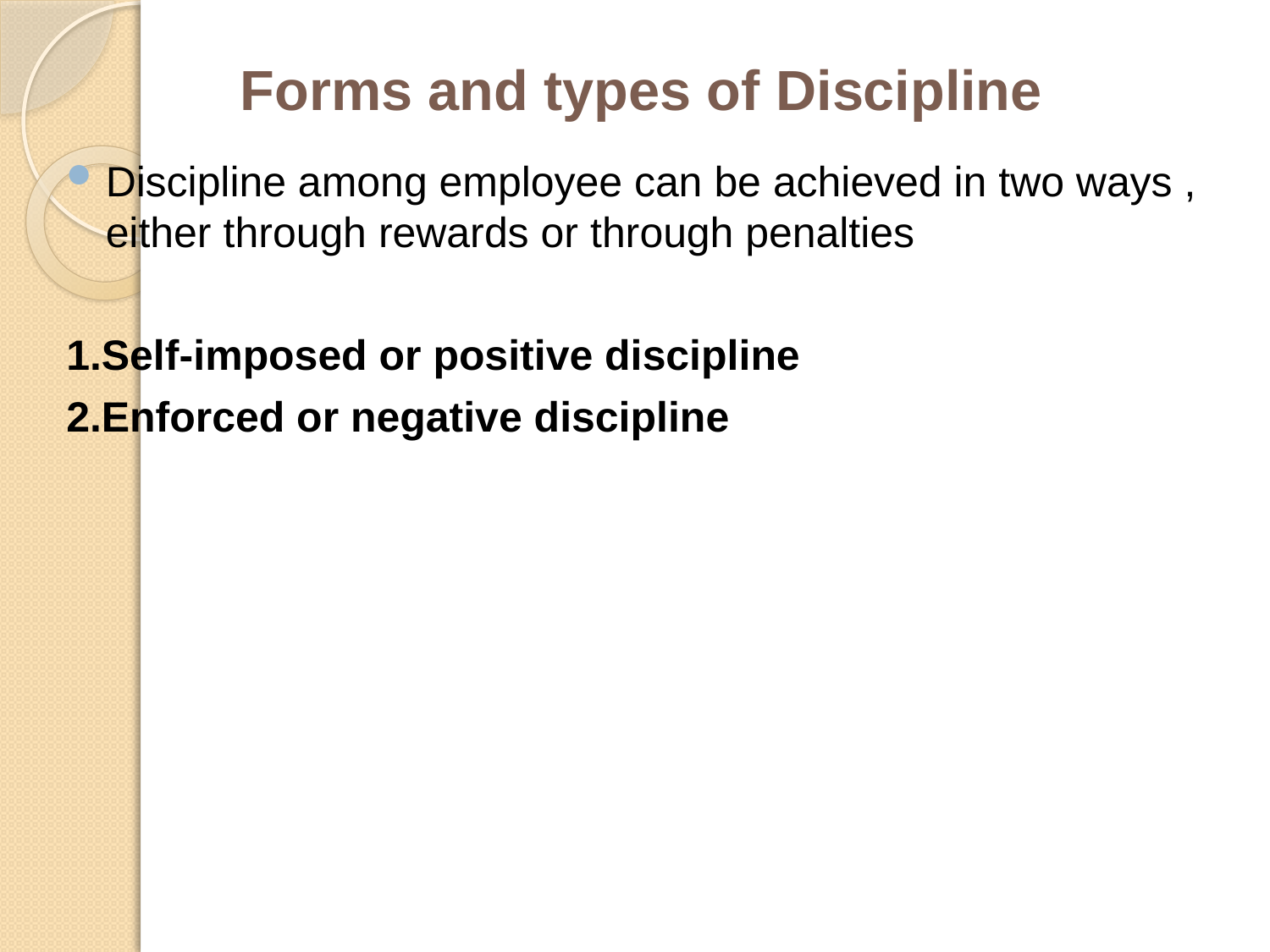

# Forms and types of Discipline
Discipline among employee can be achieved in two ways , either through rewards or through penalties

1.Self-imposed or positive discipline
2.Enforced or negative discipline